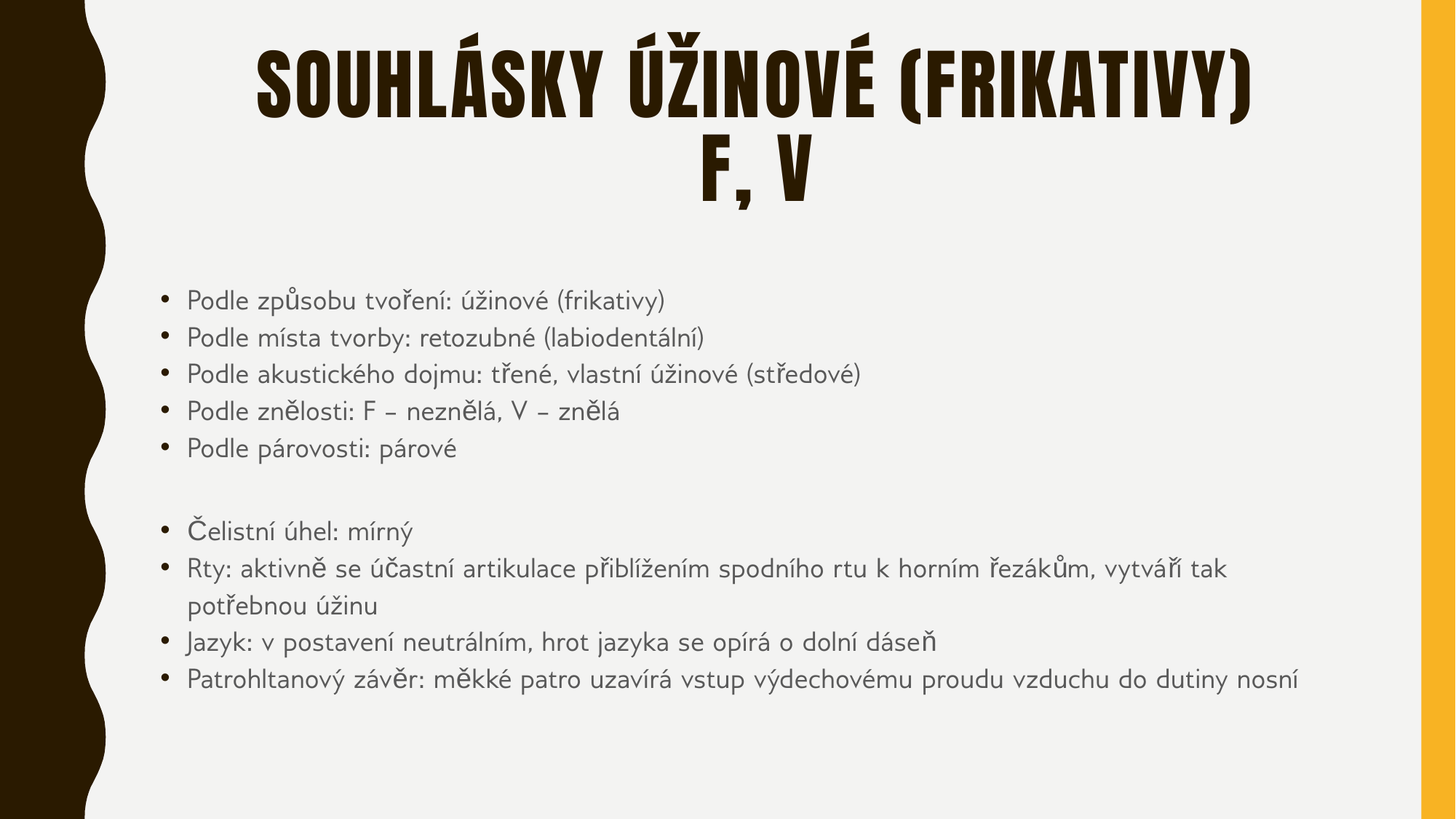

# Souhlásky úžinové (frikativy) f, v
Podle způsobu tvoření: úžinové (frikativy)
Podle místa tvorby: retozubné (labiodentální)
Podle akustického dojmu: třené, vlastní úžinové (středové)
Podle znělosti: F – neznělá, V – znělá
Podle párovosti: párové

Čelistní úhel: mírný
Rty: aktivně se účastní artikulace přiblížením spodního rtu k horním řezákům, vytváří tak potřebnou úžinu
Jazyk: v postavení neutrálním, hrot jazyka se opírá o dolní dáseň
Patrohltanový závěr: měkké patro uzavírá vstup výdechovému proudu vzduchu do dutiny nosní